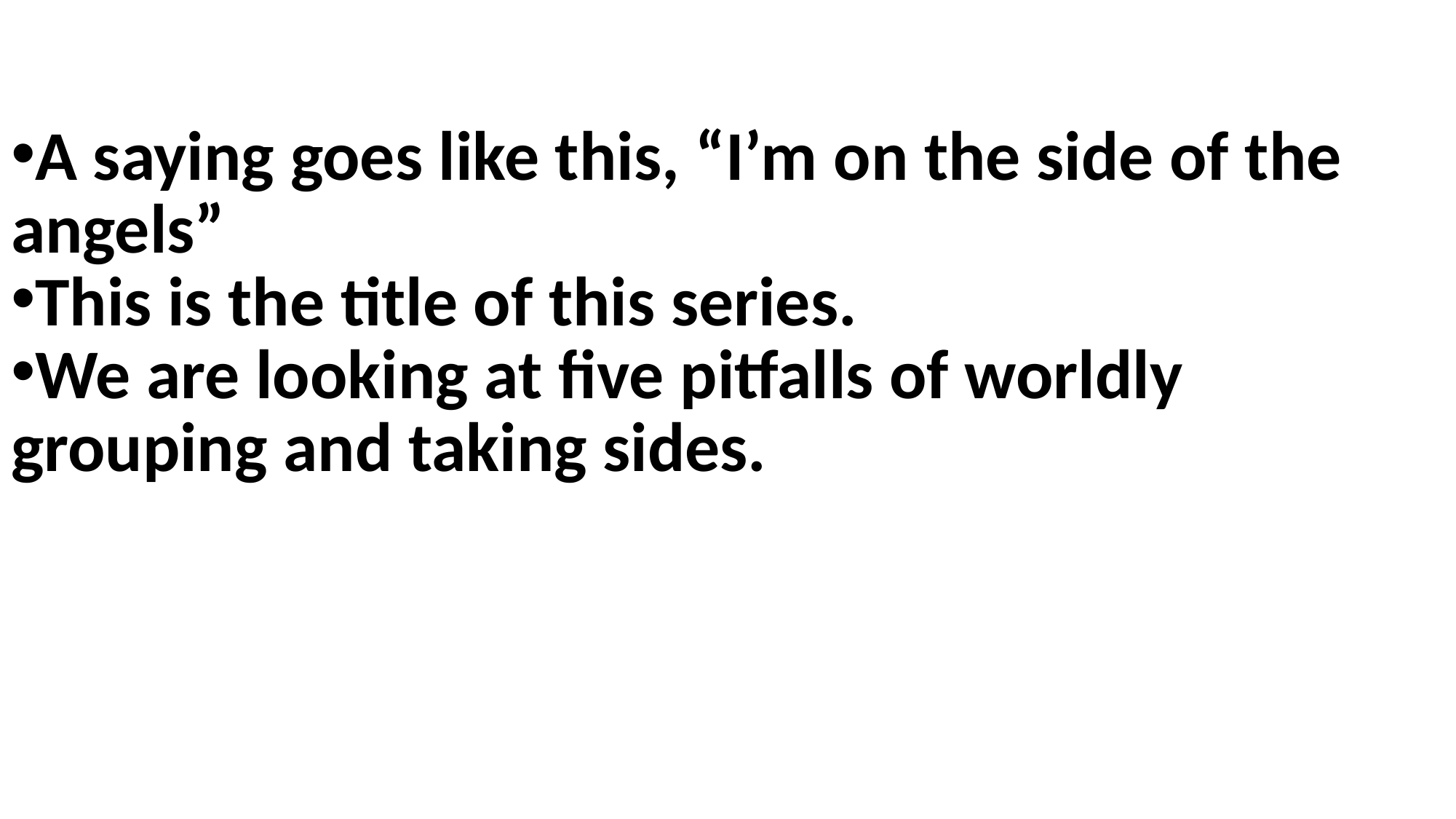

A saying goes like this, “I’m on the side of the angels”
This is the title of this series.
We are looking at five pitfalls of worldly grouping and taking sides.